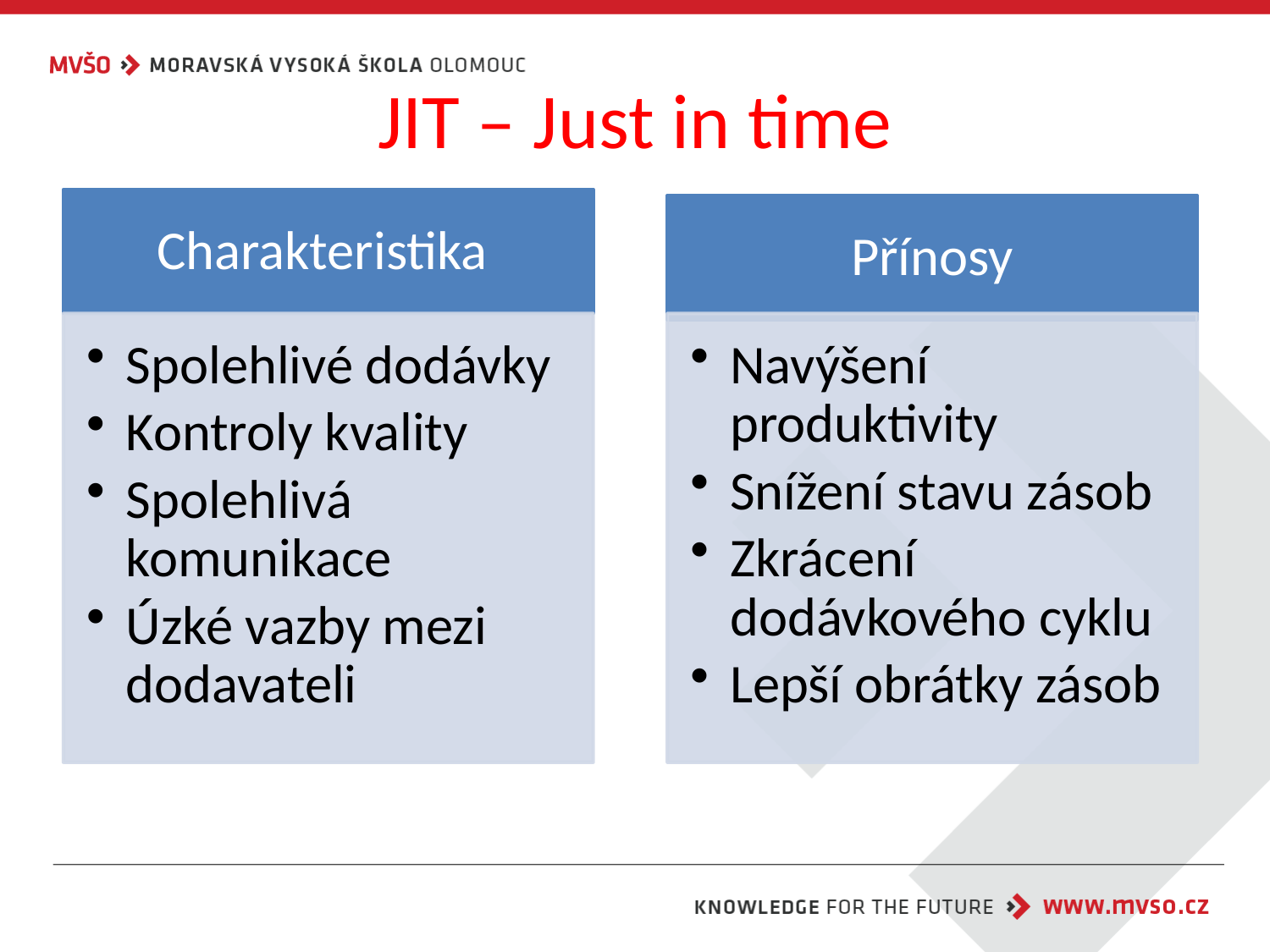

# JIT – Just in time
Charakteristika
Spolehlivé dodávky
Kontroly kvality
Spolehlivá komunikace
Úzké vazby mezi dodavateli
Přínosy
Navýšení produktivity
Snížení stavu zásob
Zkrácení dodávkového cyklu
Lepší obrátky zásob